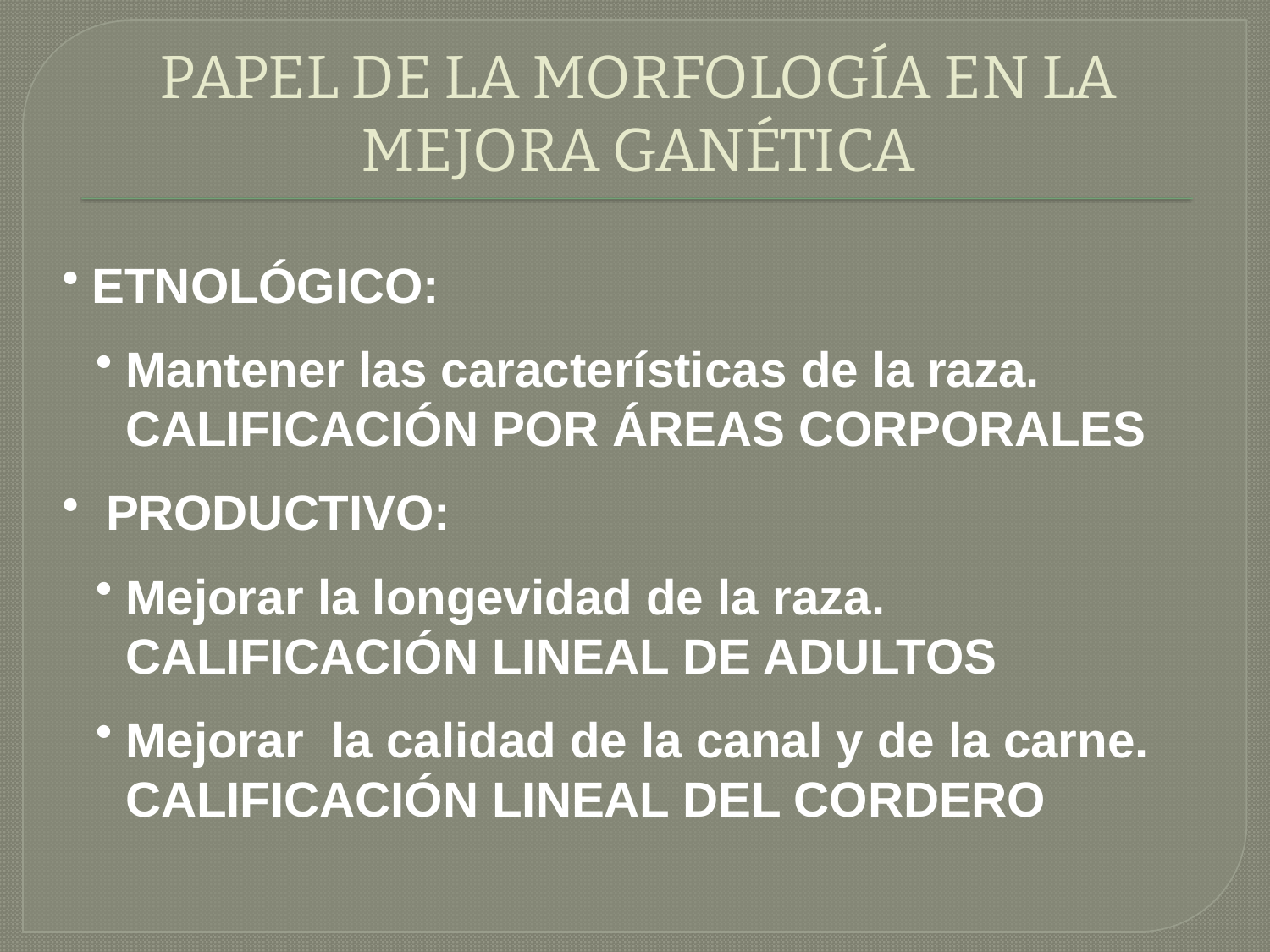

# PAPEL DE LA MORFOLOGÍA EN LA MEJORA GANÉTICA
ETNOLÓGICO:
Mantener las características de la raza. CALIFICACIÓN POR ÁREAS CORPORALES
 PRODUCTIVO:
Mejorar la longevidad de la raza. CALIFICACIÓN LINEAL DE ADULTOS
Mejorar  la calidad de la canal y de la carne. CALIFICACIÓN LINEAL DEL CORDERO